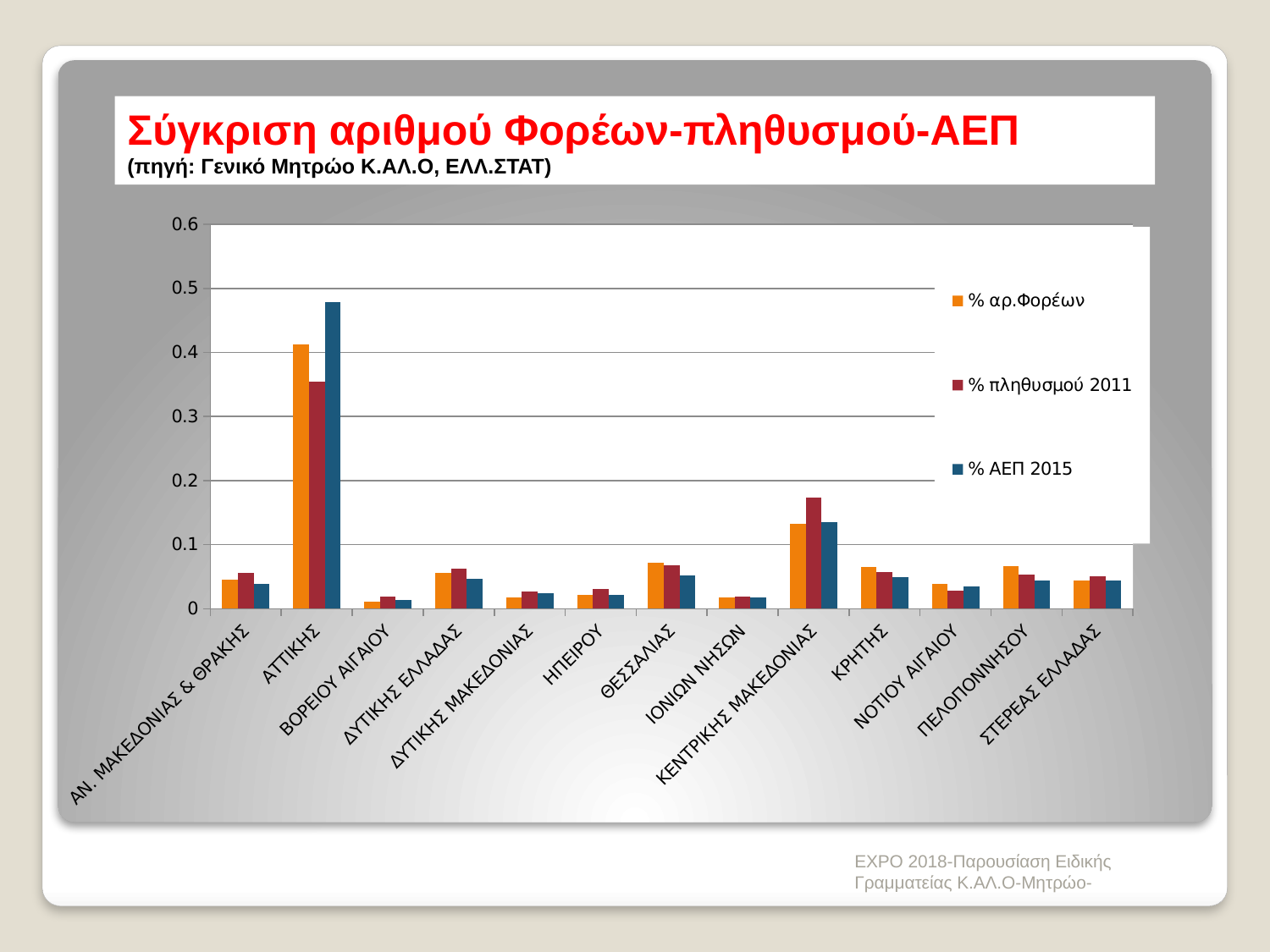

Σύγκριση αριθμού Φορέων-πληθυσμού-ΑΕΠ        (πηγή: Γενικό Μητρώο Κ.ΑΛ.Ο, ΕΛΛ.ΣΤΑΤ)

### Chart

| Category | % αρ.Φορέων | % πληθυσμού 2011 | % ΑΕΠ 2015 |
|---|---|---|---|
| ΑΝ. ΜΑΚΕΔΟΝΙΑΣ & ΘΡΑΚΗΣ | 0.04596774193548389 | 0.05622835786701646 | 0.03834252361151002 |
| ΑΤΤΙΚΗΣ | 0.4120967741935485 | 0.35395088480463643 | 0.4785519322183527 |
| ΒΟΡΕΙΟΥ ΑΙΓΑΙΟΥ | 0.011290322580645159 | 0.018419538832460614 | 0.014070939741614387 |
| ΔΥΤΙΚΗΣ ΕΛΛΑΔΑΣ | 0.055645161290322556 | 0.06284929965794177 | 0.046021822119396726 |
| ΔΥΤΙΚΗΣ ΜΑΚΕΔΟΝΙΑΣ | 0.017741935483870968 | 0.02622794922397579 | 0.02441053353454764 |
| ΗΠΕΙΡΟΥ | 0.02096774193548387 | 0.031143407265673283 | 0.022046450499286847 |
| ΘΕΣΣΑΛΙΑΣ | 0.0717741935483871 | 0.06774617461113734 | 0.051419718103217764 |
| ΙΟΝΙΩΝ ΝΗΣΩΝ | 0.017741935483870968 | 0.01921685502768696 | 0.017622905694607827 |
| ΚΕΝΤΡΙΚΗΣ ΜΑΚΕΔΟΝΙΑΣ | 0.13306451612903225 | 0.1740068633540201 | 0.1345091412394334 |
| ΚΡΗΤΗΣ | 0.06532258064516132 | 0.05760433849474766 | 0.04984033611666372 |
| ΝΟΤΙΟΥ ΑΙΓΑΙΟΥ | 0.038709677419354854 | 0.02856941837521678 | 0.034473620812611364 |
| ΠΕΛΟΠΟΝΝΗΣΟΥ | 0.0661290322580645 | 0.053428968131944726 | 0.04411044260878997 |
| ΣΤΕΡΕΑΣ ΕΛΛΑΔΑΣ | 0.043548387096774166 | 0.05060794435354243 | 0.04457963369996773 |
EXPO 2018-Παρουσίαση Ειδικής Γραμματείας Κ.ΑΛ.Ο-Μητρώο-